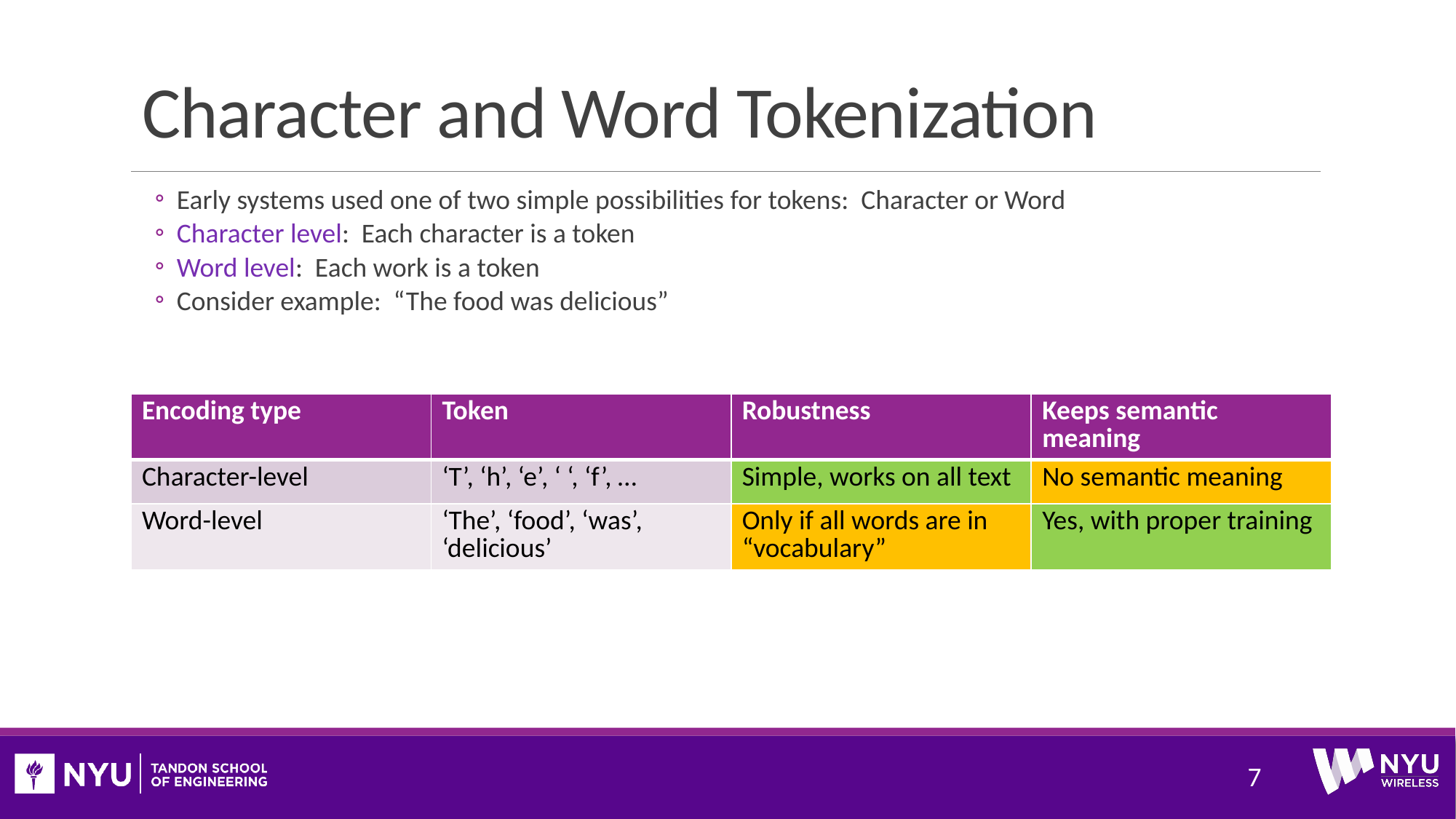

# Character and Word Tokenization
Early systems used one of two simple possibilities for tokens:  Character or Word
Character level:  Each character is a token
Word level:  Each work is a token
Consider example:  “The food was delicious”
| Encoding type | Token | Robustness | Keeps semantic meaning |
| --- | --- | --- | --- |
| Character-level | ‘T’, ‘h’, ‘e’, ‘ ‘, ‘f’, … | Simple, works on all text | No semantic meaning |
| Word-level | ‘The’, ‘food’, ‘was’, ‘delicious’ | Only if all words are in “vocabulary” | Yes, with proper training |
7